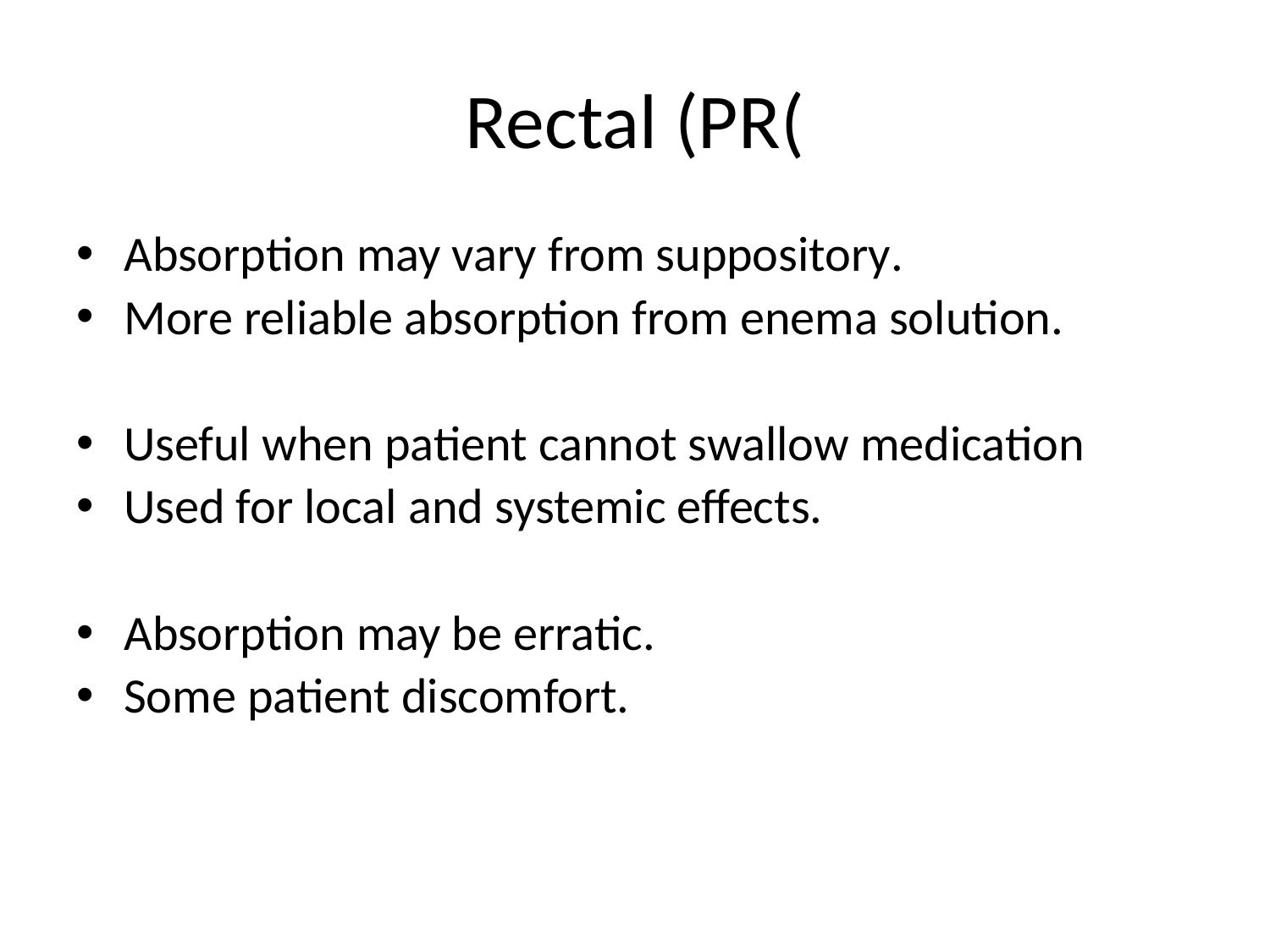

# Rectal (PR(
Absorption may vary from suppository.
More reliable absorption from enema solution.

Useful when patient cannot swallow medication
Used for local and systemic effects.

Absorption may be erratic.
Some patient discomfort.